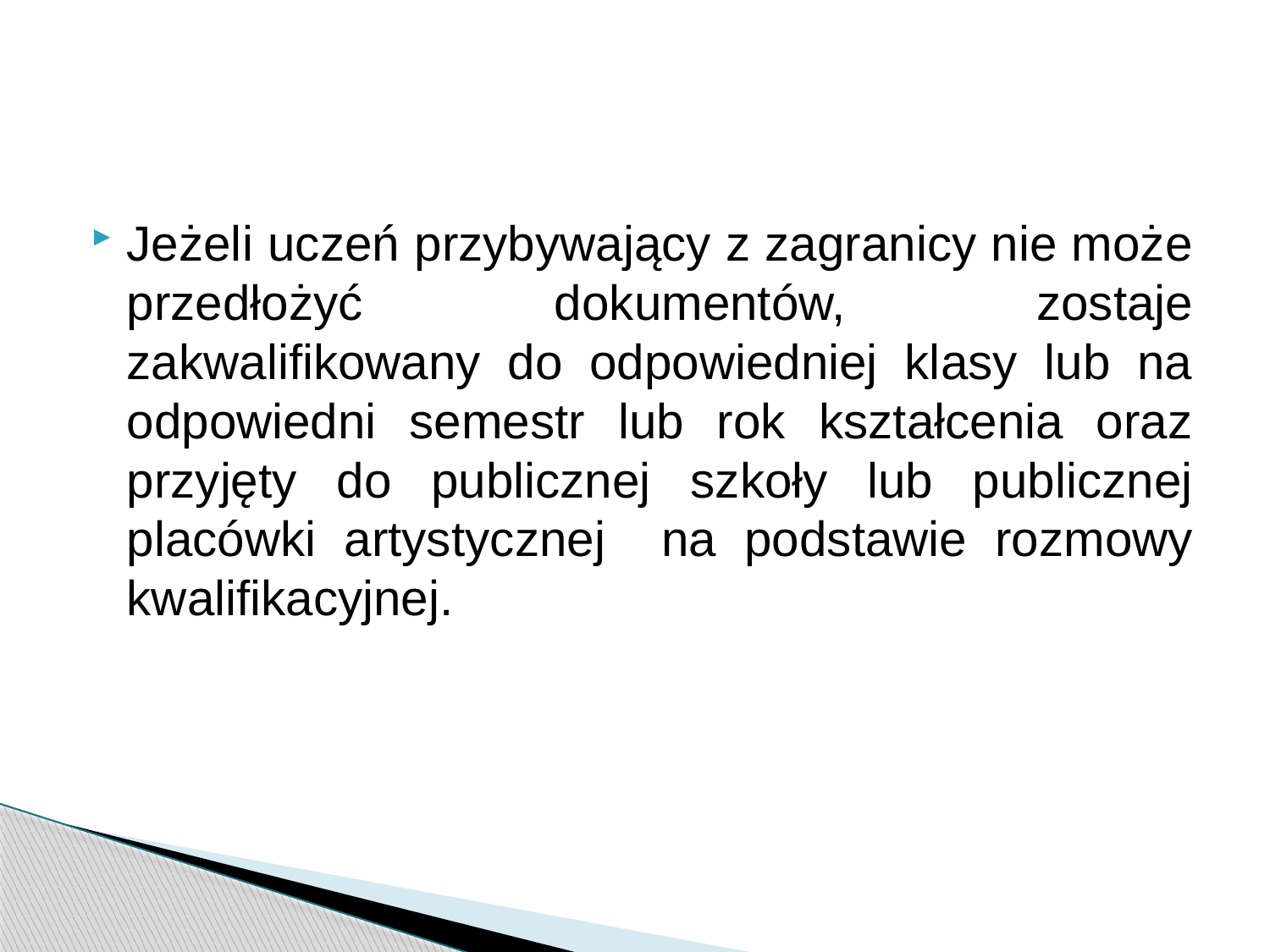

#
Jeżeli uczeń przybywający z zagranicy nie może przedłożyć dokumentów, zostaje zakwalifikowany do odpowiedniej klasy lub na odpowiedni semestr lub rok kształcenia oraz przyjęty do publicznej szkoły lub publicznej placówki artystycznej  na podstawie rozmowy kwalifikacyjnej.